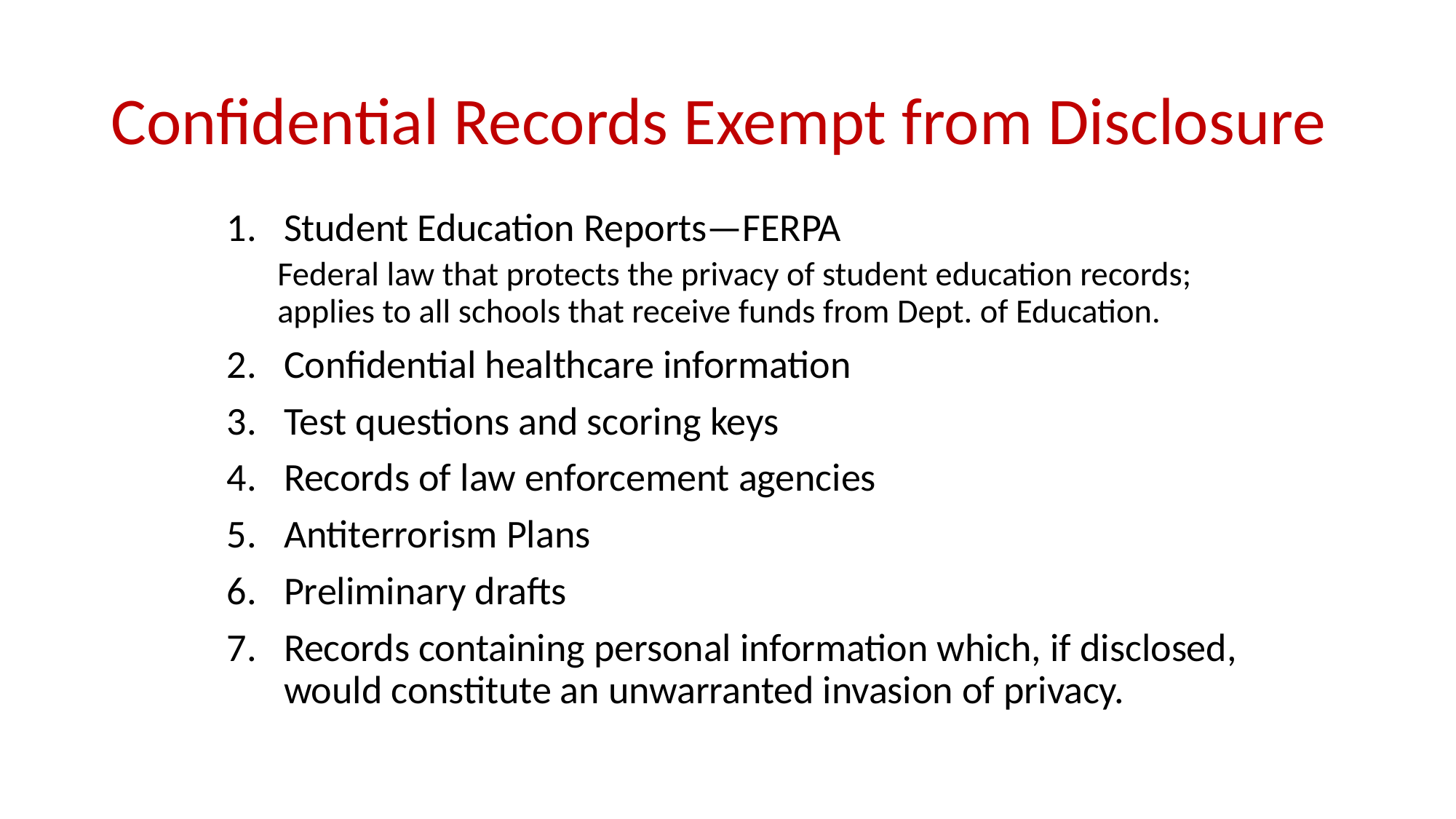

# Confidential Records Exempt from Disclosure
Student Education Reports—FERPA
	Federal law that protects the privacy of student education records; 	applies to all schools that receive funds from Dept. of Education.
Confidential healthcare information
Test questions and scoring keys
Records of law enforcement agencies
Antiterrorism Plans
Preliminary drafts
Records containing personal information which, if disclosed, would constitute an unwarranted invasion of privacy.